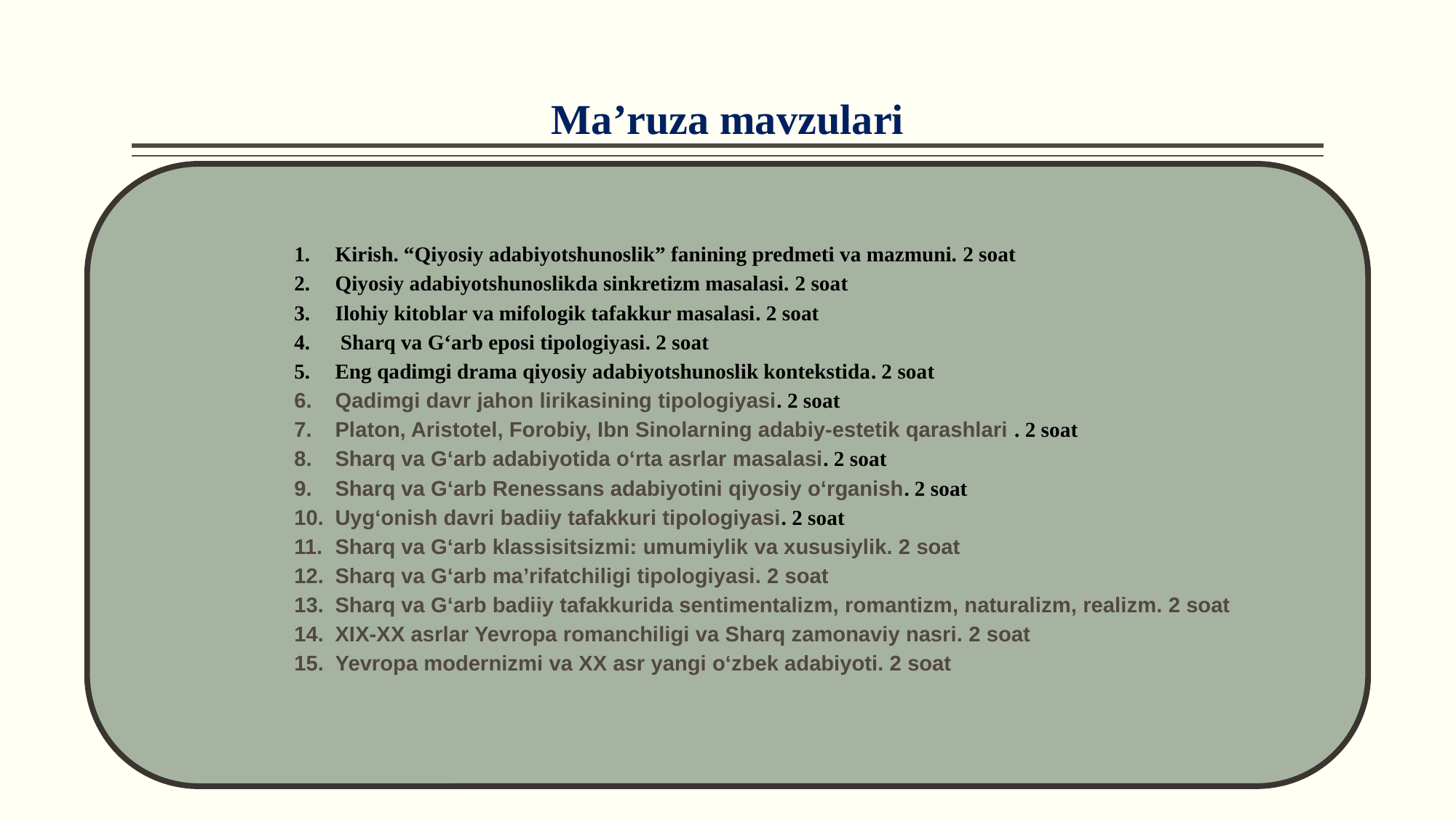

# Ma’ruza mavzulari

Kirish. “Qiyosiy adabiyotshunoslik” fanining predmeti va mazmuni. 2 soat
Qiyosiy adabiyotshunoslikda sinkretizm masalasi. 2 soat
Ilohiy kitoblar va mifologik tafakkur masalasi. 2 soat
 Sharq va G‘arb eposi tipologiyasi. 2 soat
Eng qadimgi drama qiyosiy adabiyotshunoslik kontekstida. 2 soat
Qadimgi davr jahon lirikasining tipologiyasi. 2 soat
Platon, Aristotel, Forobiy, Ibn Sinolarning adabiy-estetik qarashlari . 2 soat
Sharq va G‘arb adabiyotida o‘rta asrlar masalasi. 2 soat
Sharq va G‘arb Renessans adabiyotini qiyosiy o‘rganish. 2 soat
Uyg‘onish davri badiiy tafakkuri tipologiyasi. 2 soat
Sharq va G‘arb klassisitsizmi: umumiylik va xususiylik. 2 soat
Sharq va G‘arb ma’rifatchiligi tipologiyasi. 2 soat
Sharq va G‘arb badiiy tafakkurida sentimentalizm, romantizm, naturalizm, realizm. 2 soat
XIX-XX asrlar Yevropa romanchiligi va Sharq zamonaviy nasri. 2 soat
Yevropa modernizmi va XX asr yangi o‘zbek adabiyoti. 2 soat